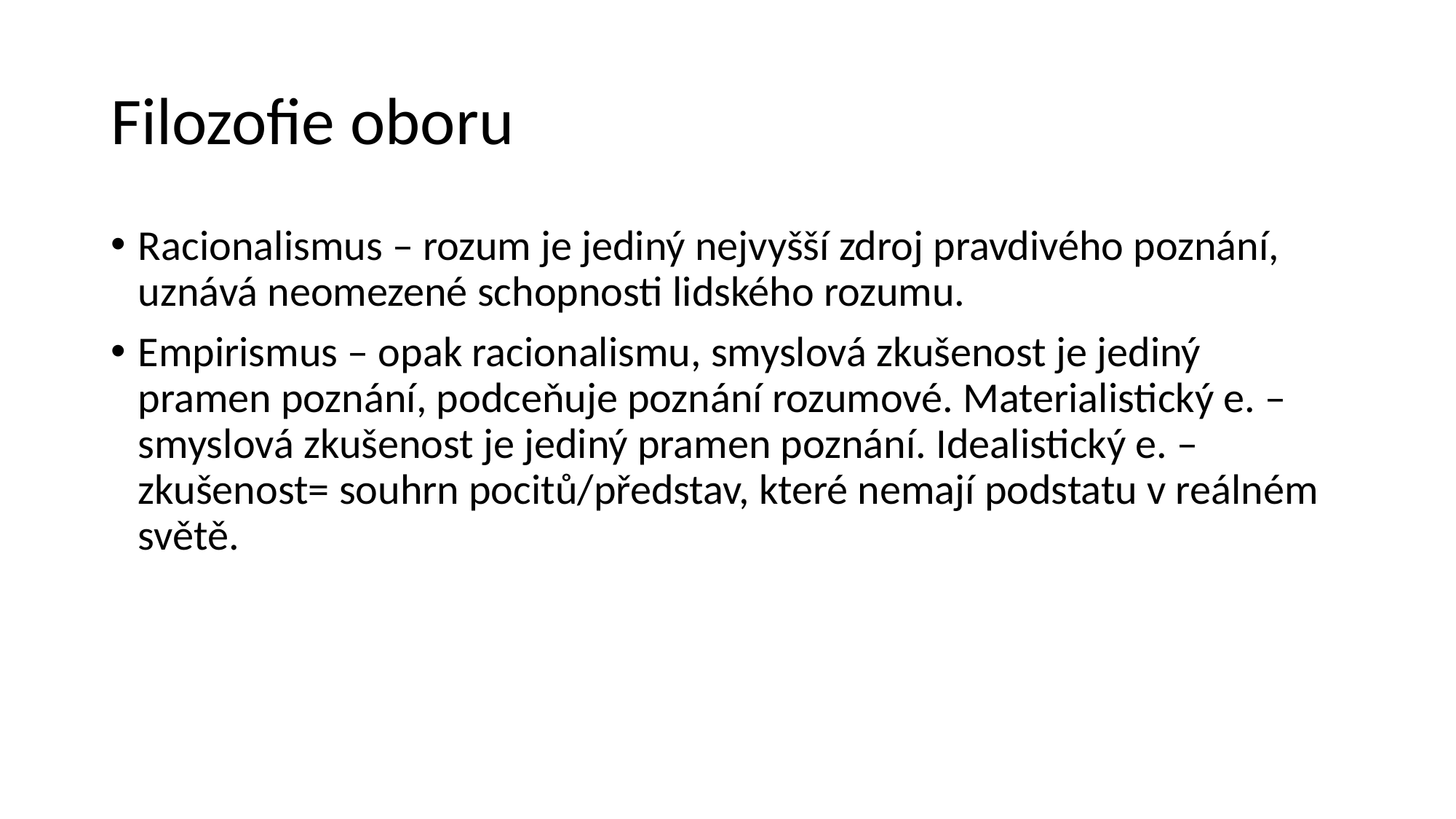

# Filozofie oboru
Racionalismus – rozum je jediný nejvyšší zdroj pravdivého poznání, uznává neomezené schopnosti lidského rozumu.
Empirismus – opak racionalismu, smyslová zkušenost je jediný pramen poznání, podceňuje poznání rozumové. Materialistický e. – smyslová zkušenost je jediný pramen poznání. Idealistický e. – zkušenost= souhrn pocitů/představ, které nemají podstatu v reálném světě.